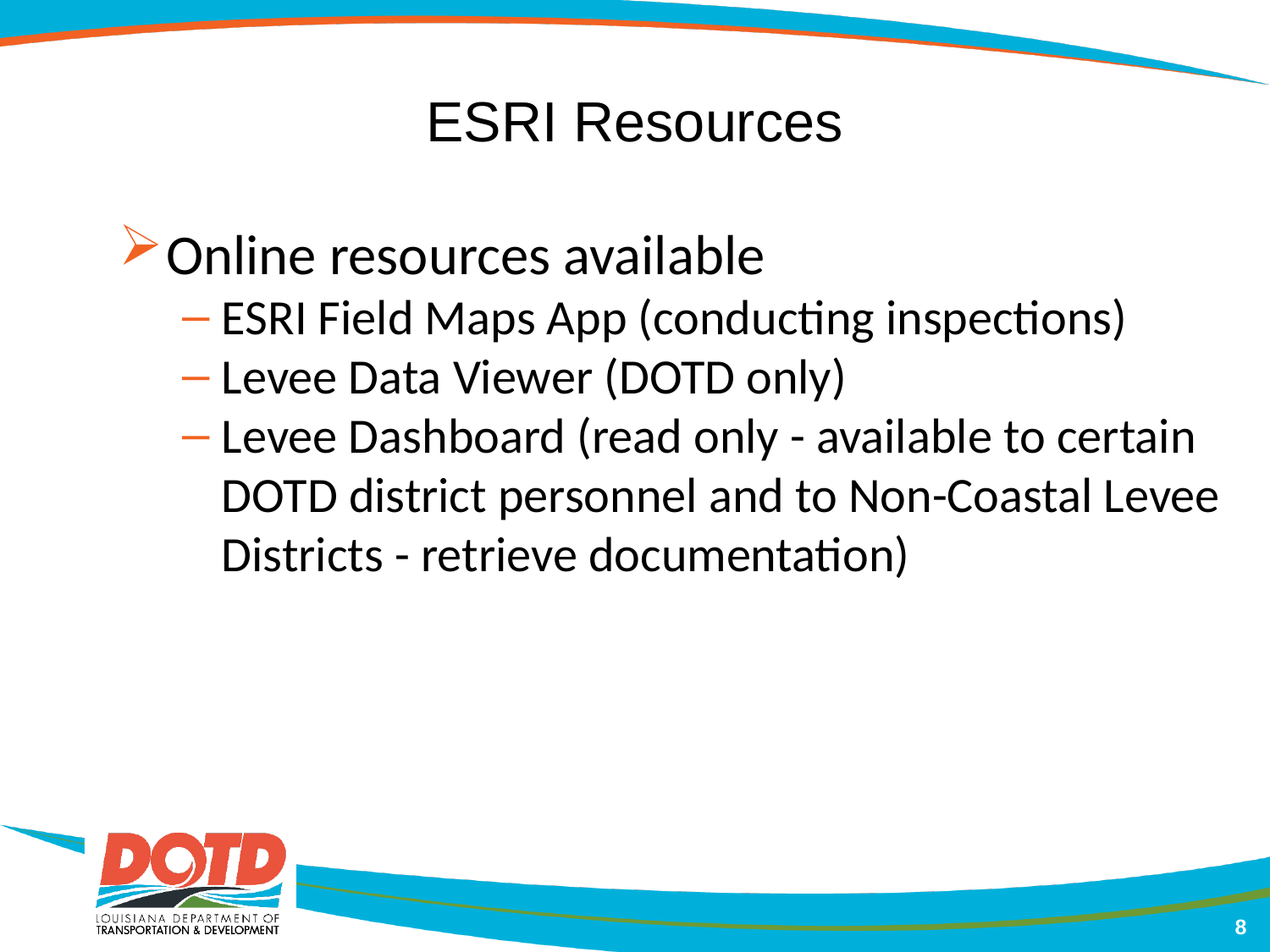

# ESRI Resources
Online resources available
ESRI Field Maps App (conducting inspections)
Levee Data Viewer (DOTD only)
Levee Dashboard (read only - available to certain DOTD district personnel and to Non-Coastal Levee Districts - retrieve documentation)

8